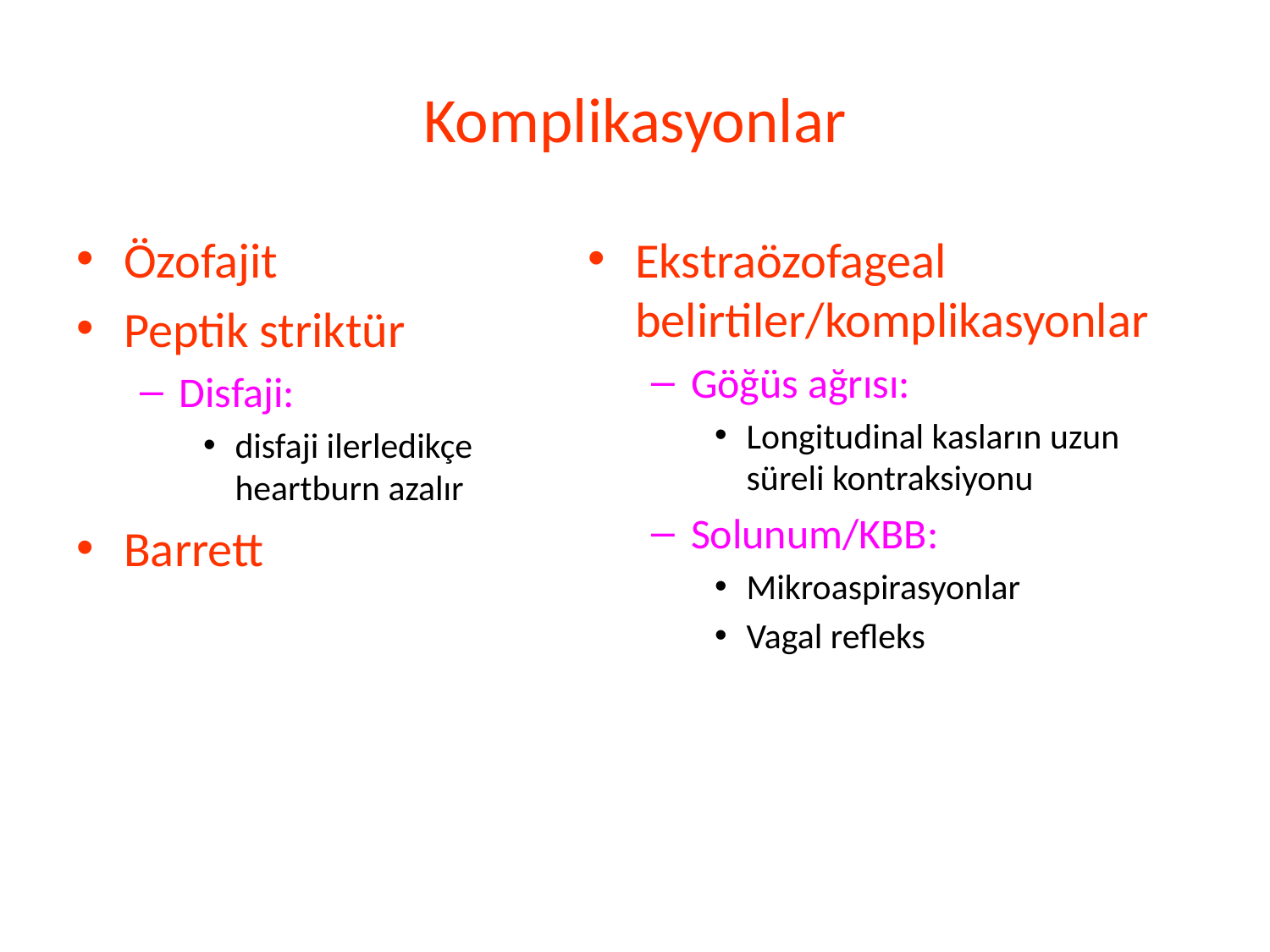

Komplikasyonlar
Özofajit
Peptik striktür
Disfaji:
disfaji ilerledikçe heartburn azalır
Barrett
Ekstraözofageal belirtiler/komplikasyonlar
Göğüs ağrısı:
Longitudinal kasların uzun süreli kontraksiyonu
Solunum/KBB:
Mikroaspirasyonlar
Vagal refleks